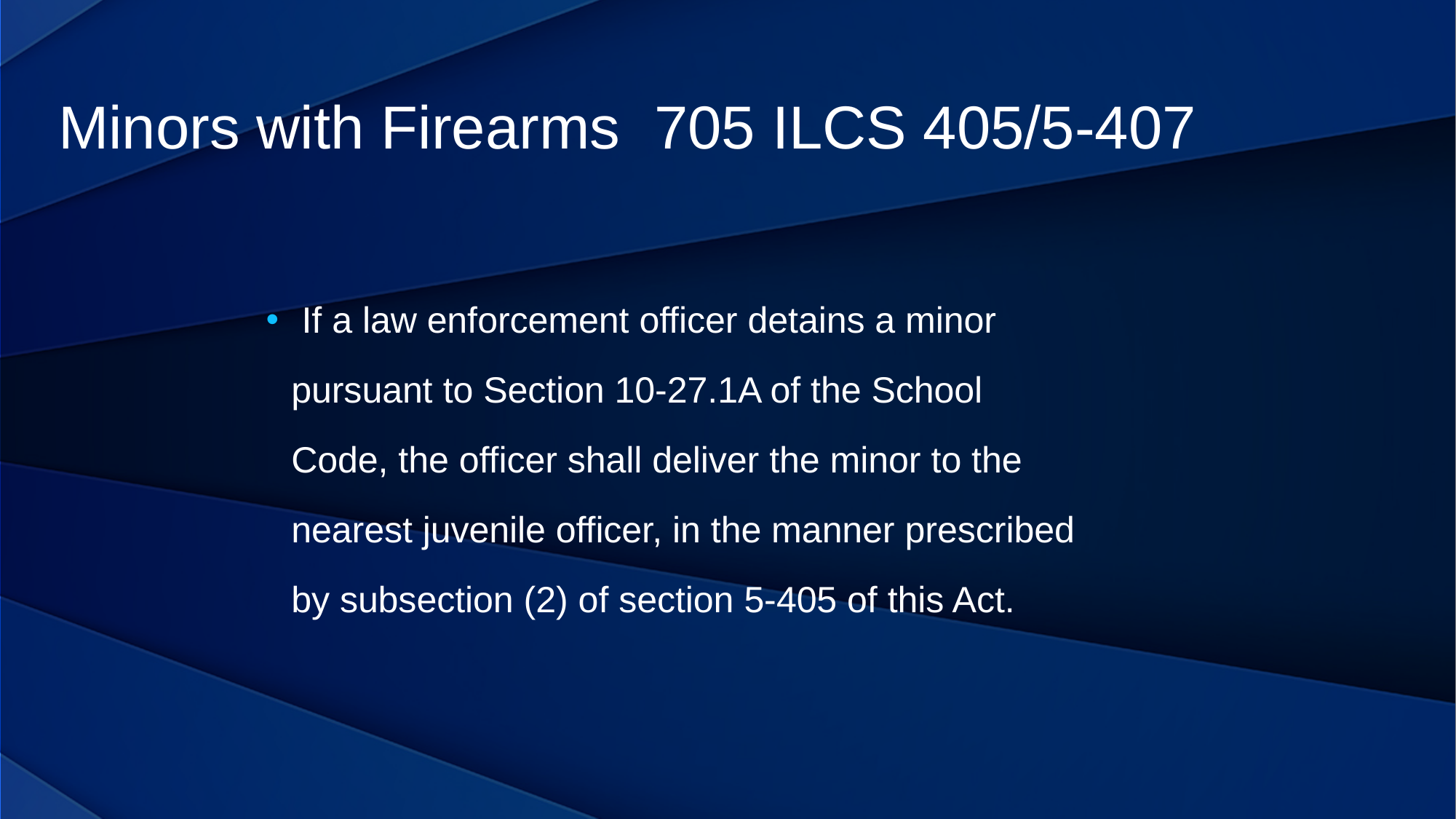

Minors with Firearms  705 ILCS 405/5-407
 If a law enforcement officer detains a minor pursuant to Section 10-27.1A of the School Code, the officer shall deliver the minor to the nearest juvenile officer, in the manner prescribed by subsection (2) of section 5-405 of this Act.